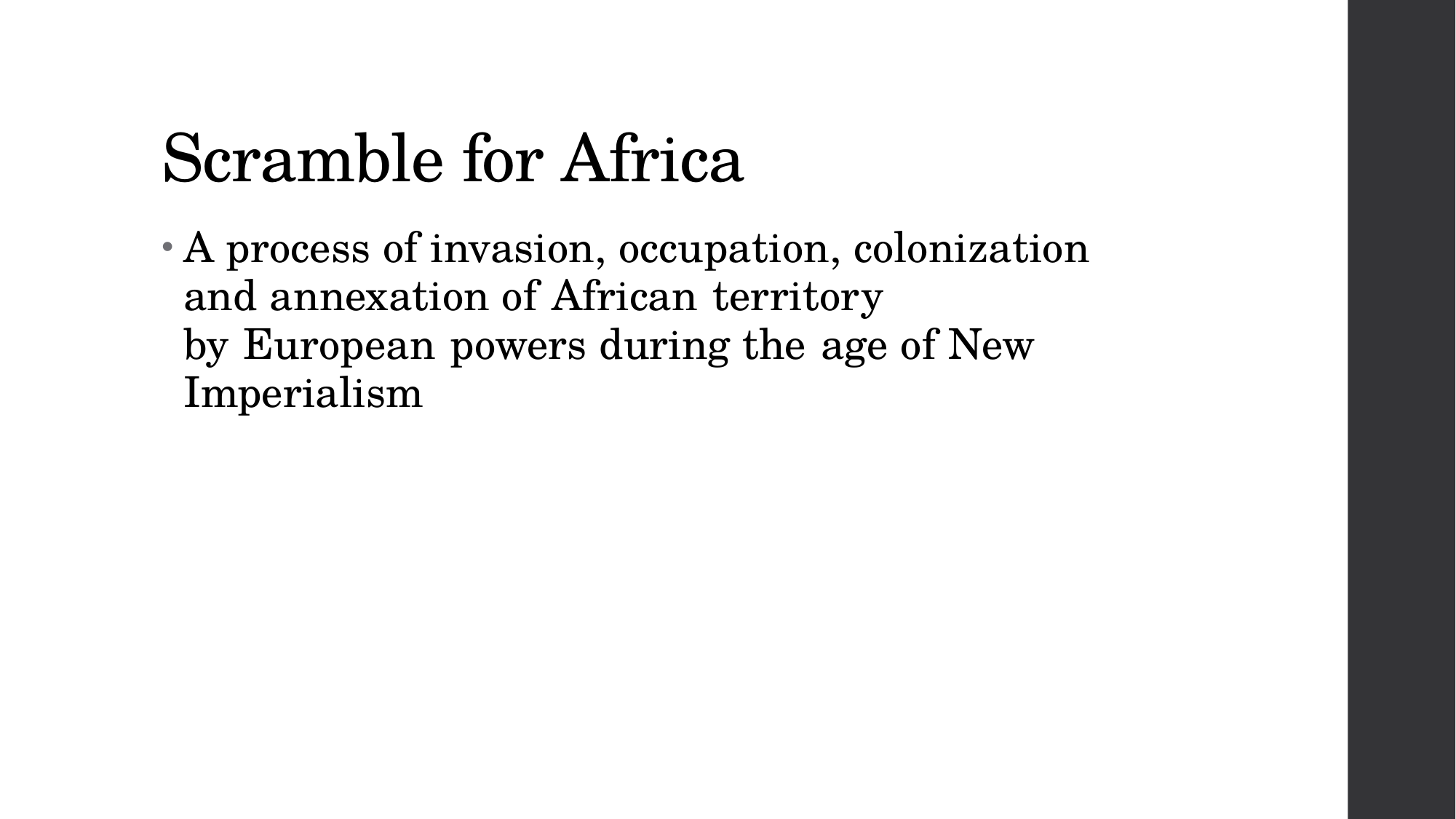

# Scramble for Africa
A process of invasion, occupation, colonization and annexation of African territory by European powers during the age of New Imperialism